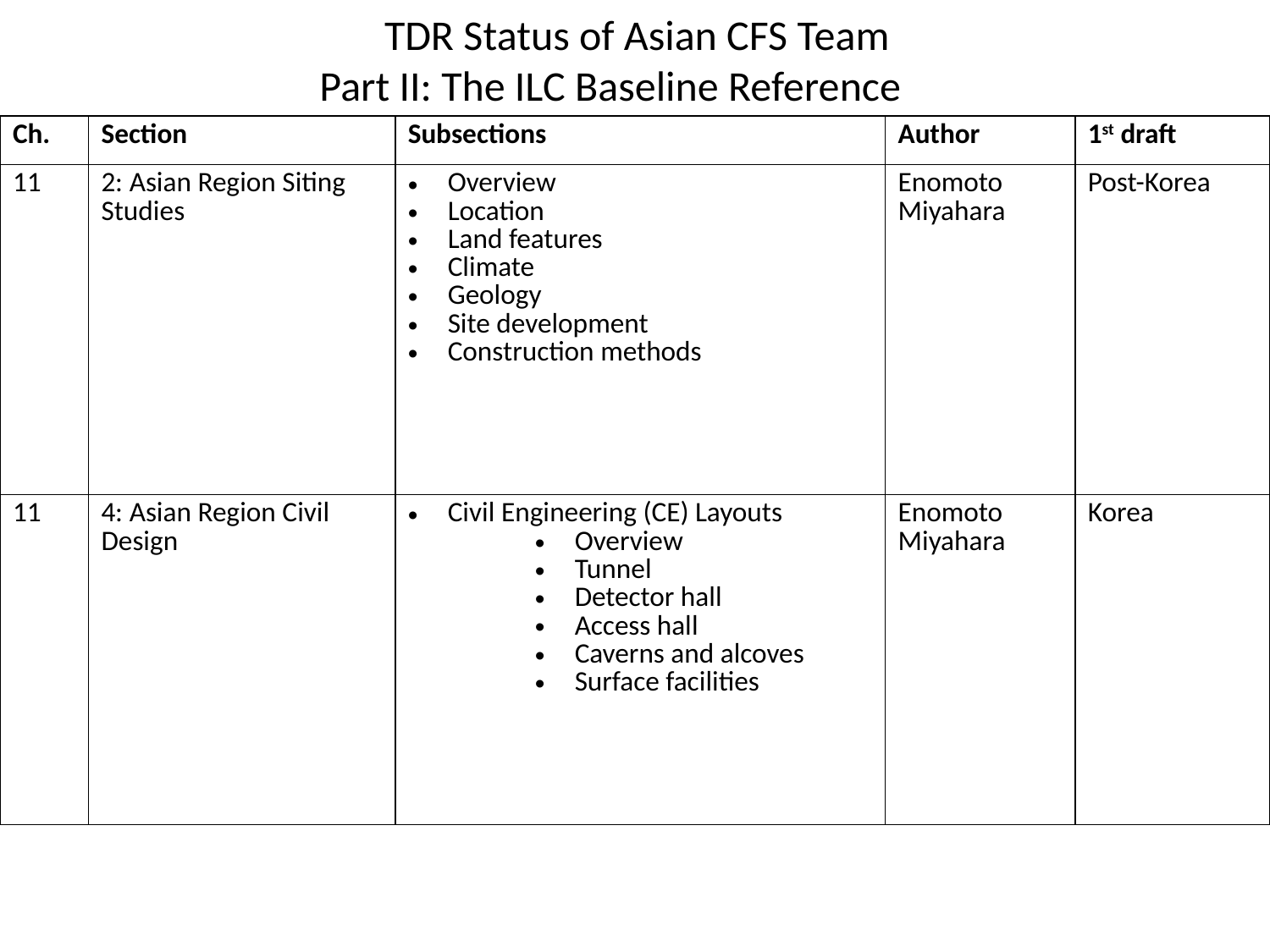

# TDR Status of Asian CFS Team Part II: The ILC Baseline Reference
| Ch. | Section | Subsections | Author | 1st draft |
| --- | --- | --- | --- | --- |
| 11 | 2: Asian Region Siting Studies | Overview Location Land features Climate Geology Site development Construction methods | Enomoto Miyahara | Post-Korea |
| 11 | 4: Asian Region Civil Design | Civil Engineering (CE) Layouts Overview Tunnel Detector hall Access hall Caverns and alcoves Surface facilities | Enomoto Miyahara | Korea |